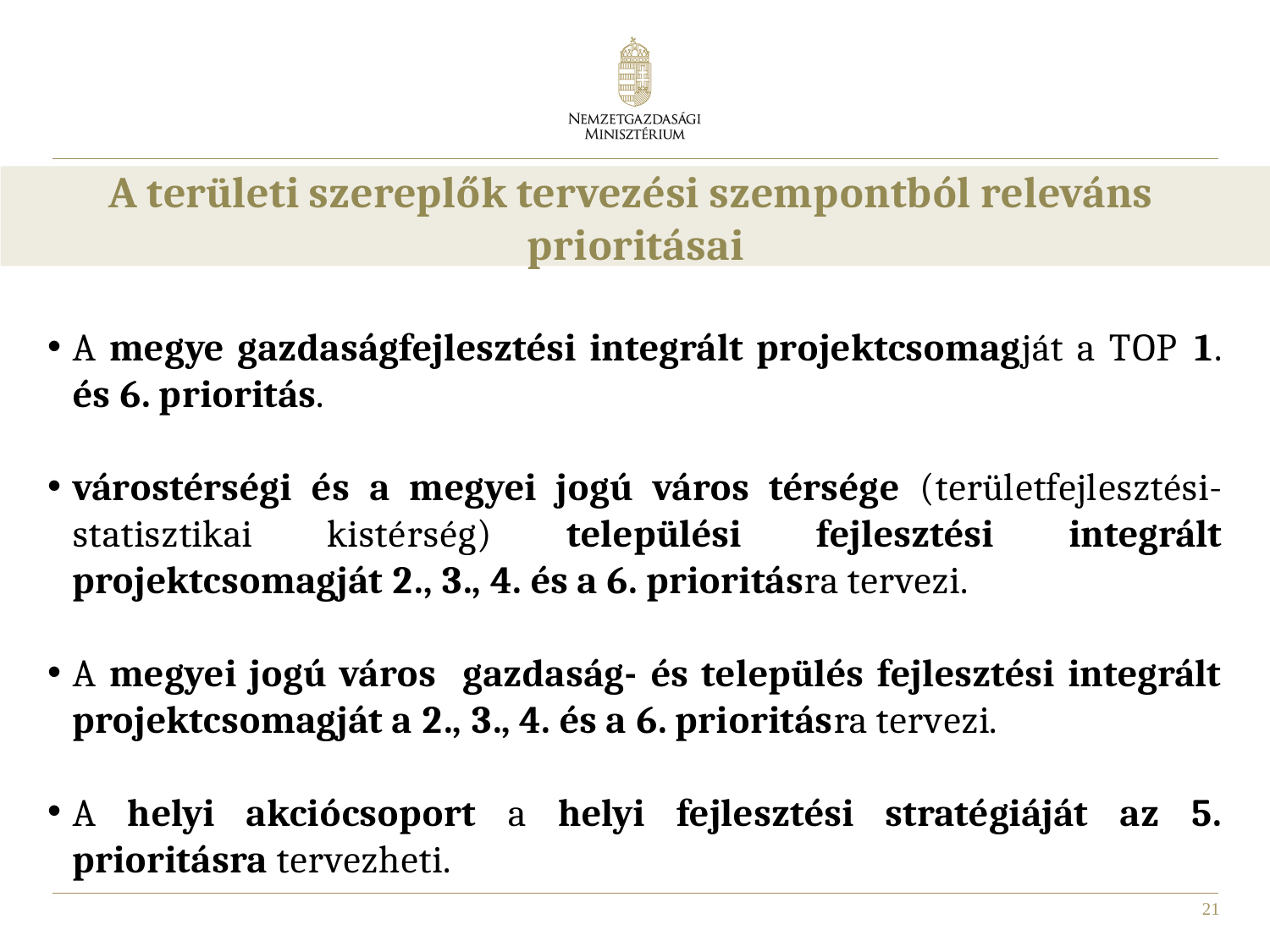

A területi szereplők tervezési szempontból releváns  prioritásai
A megye gazdaságfejlesztési integrált projektcsomagját a TOP 1. és 6. prioritás.

várostérségi és a megyei jogú város térsége (területfejlesztési-statisztikai kistérség) települési fejlesztési integrált projektcsomagját 2., 3., 4. és a 6. prioritásra tervezi.

A megyei jogú város  gazdaság- és település fejlesztési integrált projektcsomagját a 2., 3., 4. és a 6. prioritásra tervezi.

A helyi akciócsoport a helyi fejlesztési stratégiáját az 5. prioritásra tervezheti.